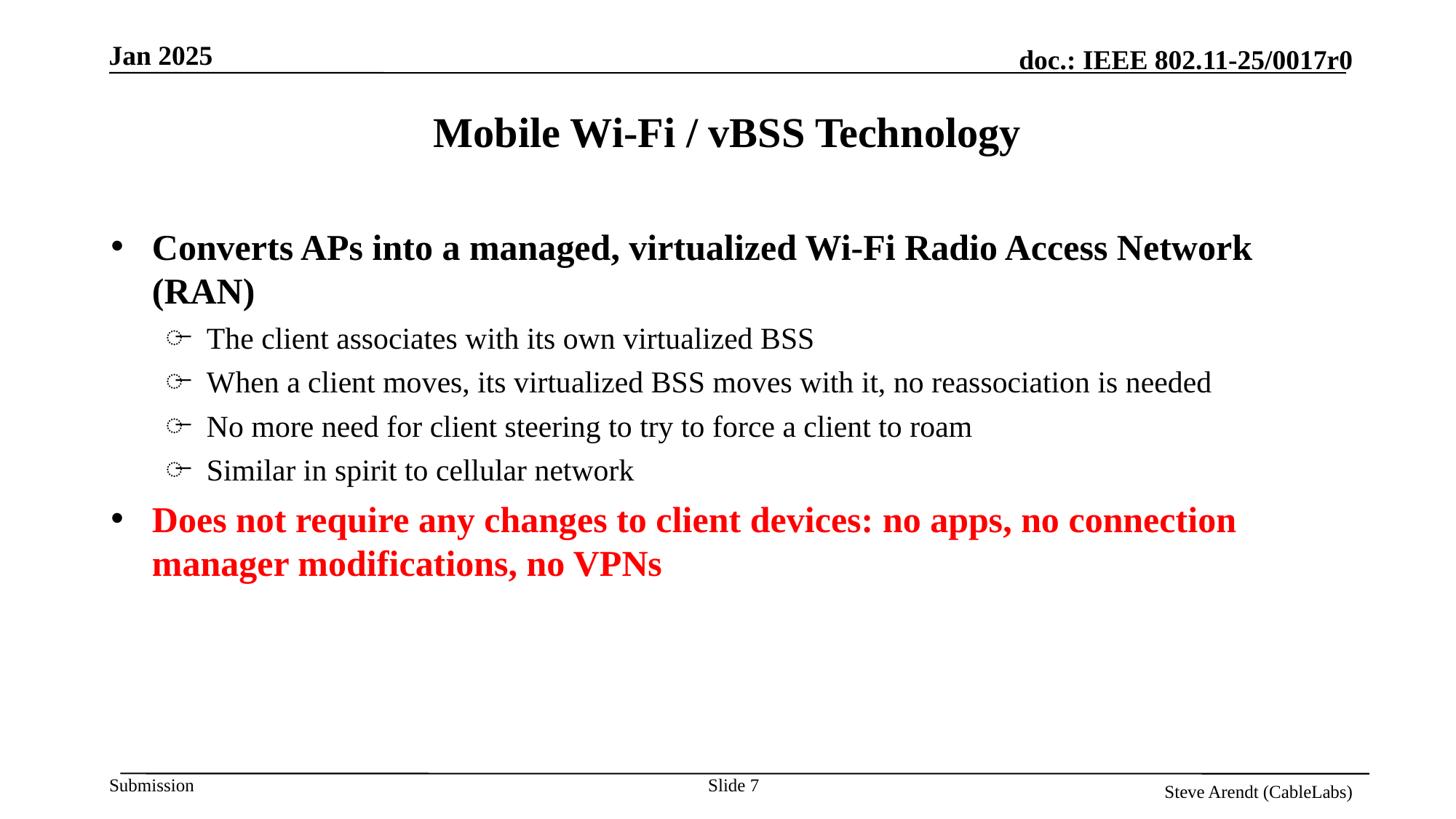

# Mobile Wi-Fi / vBSS Technology
Converts APs into a managed, virtualized Wi-Fi Radio Access Network (RAN)
The client associates with its own virtualized BSS
When a client moves, its virtualized BSS moves with it, no reassociation is needed
No more need for client steering to try to force a client to roam
Similar in spirit to cellular network
Does not require any changes to client devices: no apps, no connection manager modifications, no VPNs

Slide 7